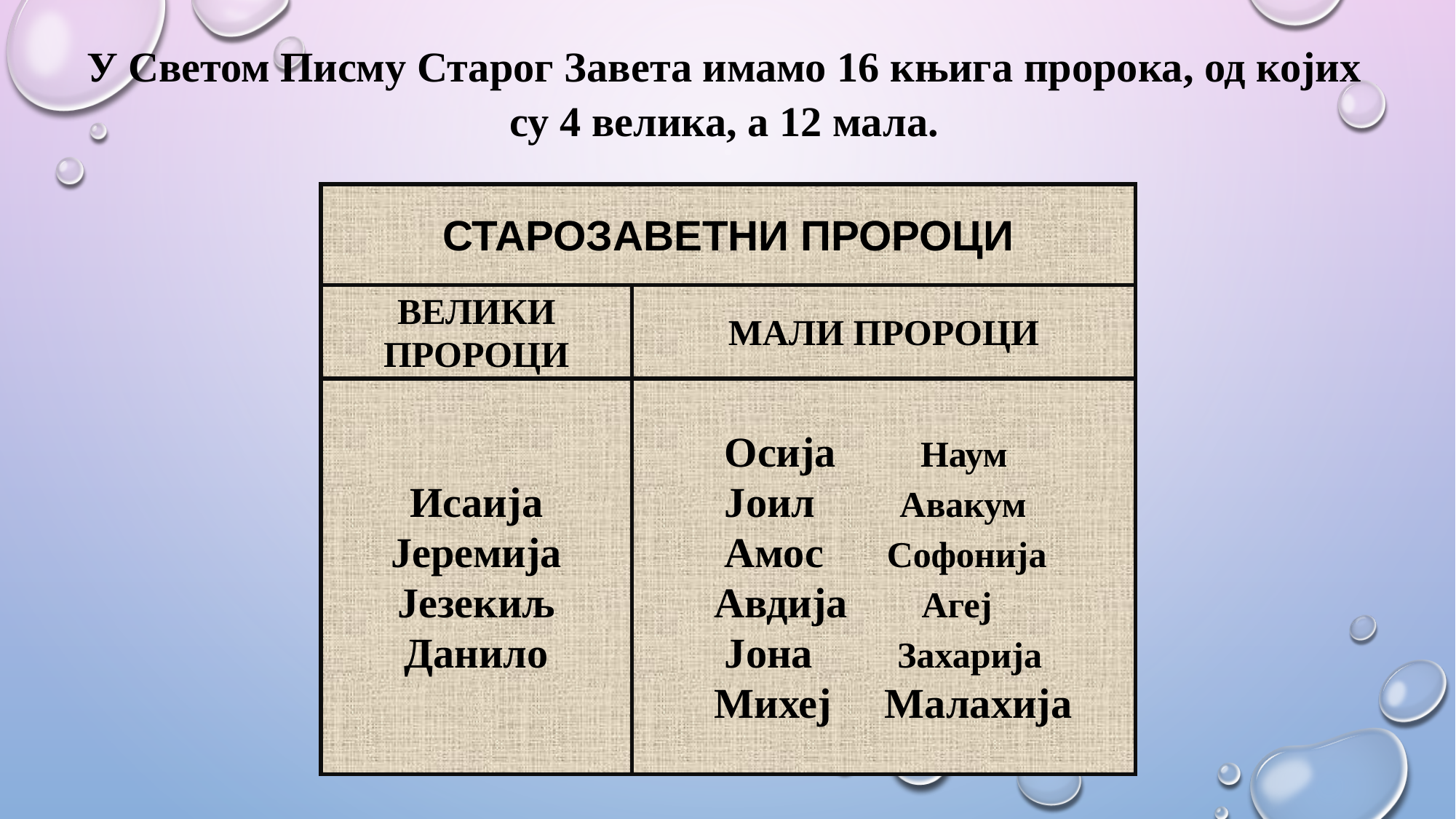

У Светом Писму Старог Завета имамо 16 књига пророка, од којих су 4 велика, а 12 мала.
| СТАРОЗАВЕТНИ ПРОРОЦИ |  |
| --- | --- |
| ВЕЛИКИ ПРОРОЦИ | МАЛИ ПРОРОЦИ |
| Исаија Јеремија Језекиљ Данило | Осија Наум Јоил Авакум Амос Софонија Авдија Агеј Јона Захарија Михеј Малахија |